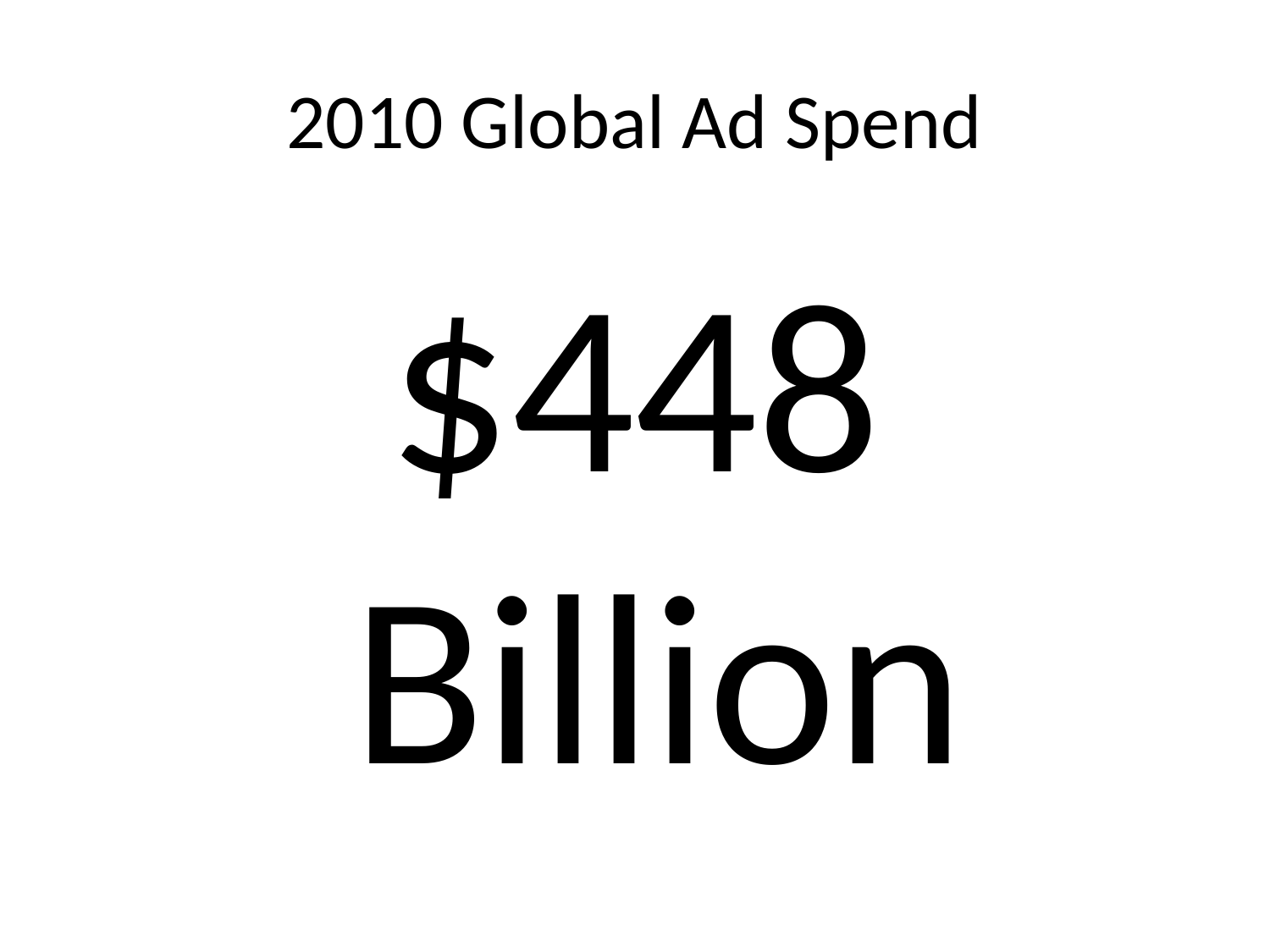

# 2010 Global Ad Spend
$448 Billion